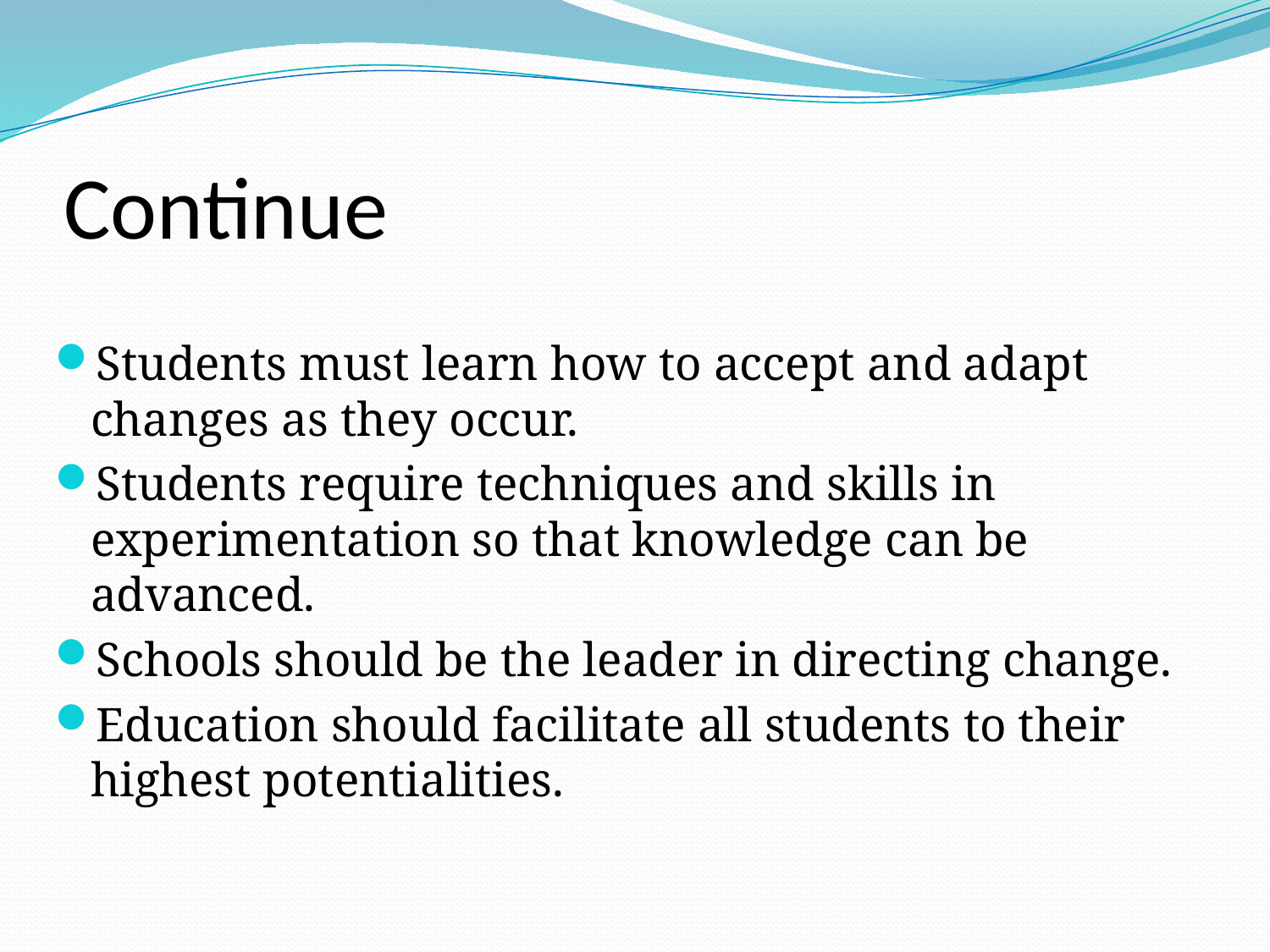

# Continue
Students must learn how to accept and adapt changes as they occur.
Students require techniques and skills in experimentation so that knowledge can be advanced.
Schools should be the leader in directing change.
Education should facilitate all students to their highest potentialities.